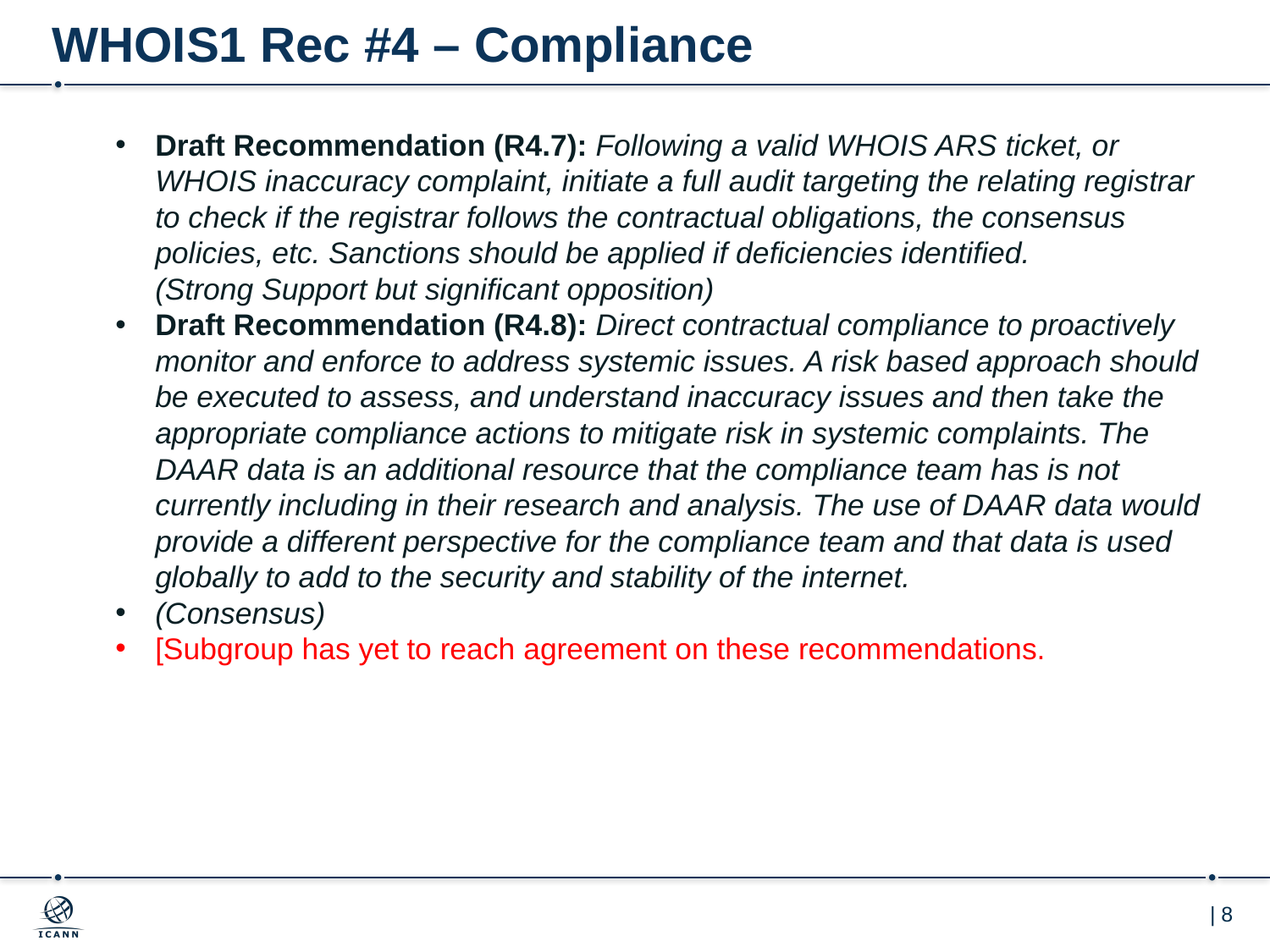

# WHOIS1 Rec #4 – Compliance
Draft Recommendation (R4.7): Following a valid WHOIS ARS ticket, or WHOIS inaccuracy complaint, initiate a full audit targeting the relating registrar to check if the registrar follows the contractual obligations, the consensus policies, etc. Sanctions should be applied if deficiencies identified.
(Strong Support but significant opposition)
Draft Recommendation (R4.8): Direct contractual compliance to proactively monitor and enforce to address systemic issues. A risk based approach should be executed to assess, and understand inaccuracy issues and then take the appropriate compliance actions to mitigate risk in systemic complaints. The DAAR data is an additional resource that the compliance team has is not currently including in their research and analysis. The use of DAAR data would provide a different perspective for the compliance team and that data is used globally to add to the security and stability of the internet.
(Consensus)
[Subgroup has yet to reach agreement on these recommendations.